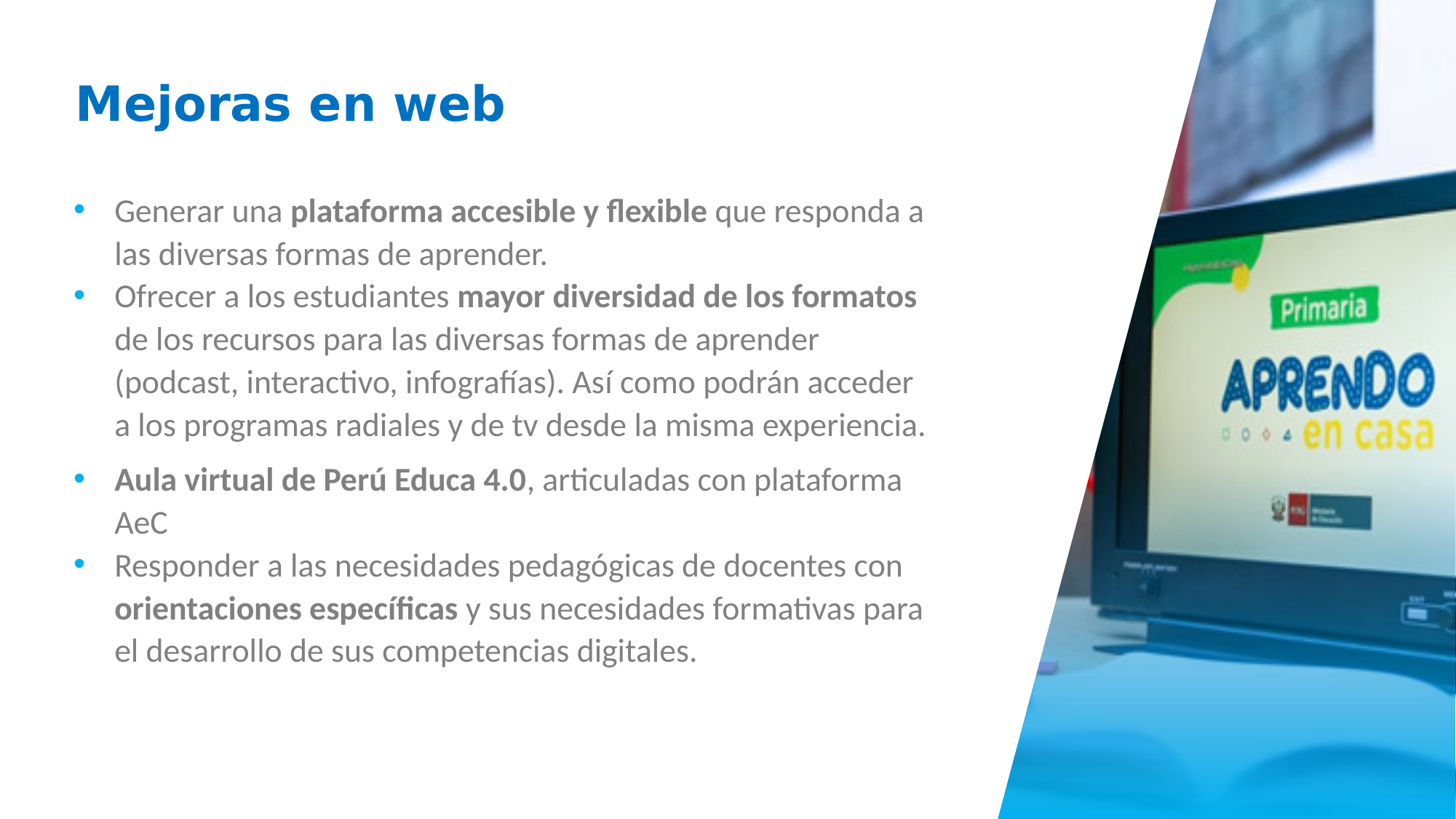

Mejoras en web
Generar una plataforma accesible y flexible que responda a las diversas formas de aprender.
Ofrecer a los estudiantes mayor diversidad de los formatos de los recursos para las diversas formas de aprender (podcast, interactivo, infografías). Así como podrán acceder a los programas radiales y de tv desde la misma experiencia.
Aula virtual de Perú Educa 4.0, articuladas con plataforma AeC
Responder a las necesidades pedagógicas de docentes con orientaciones específicas y sus necesidades formativas para el desarrollo de sus competencias digitales.